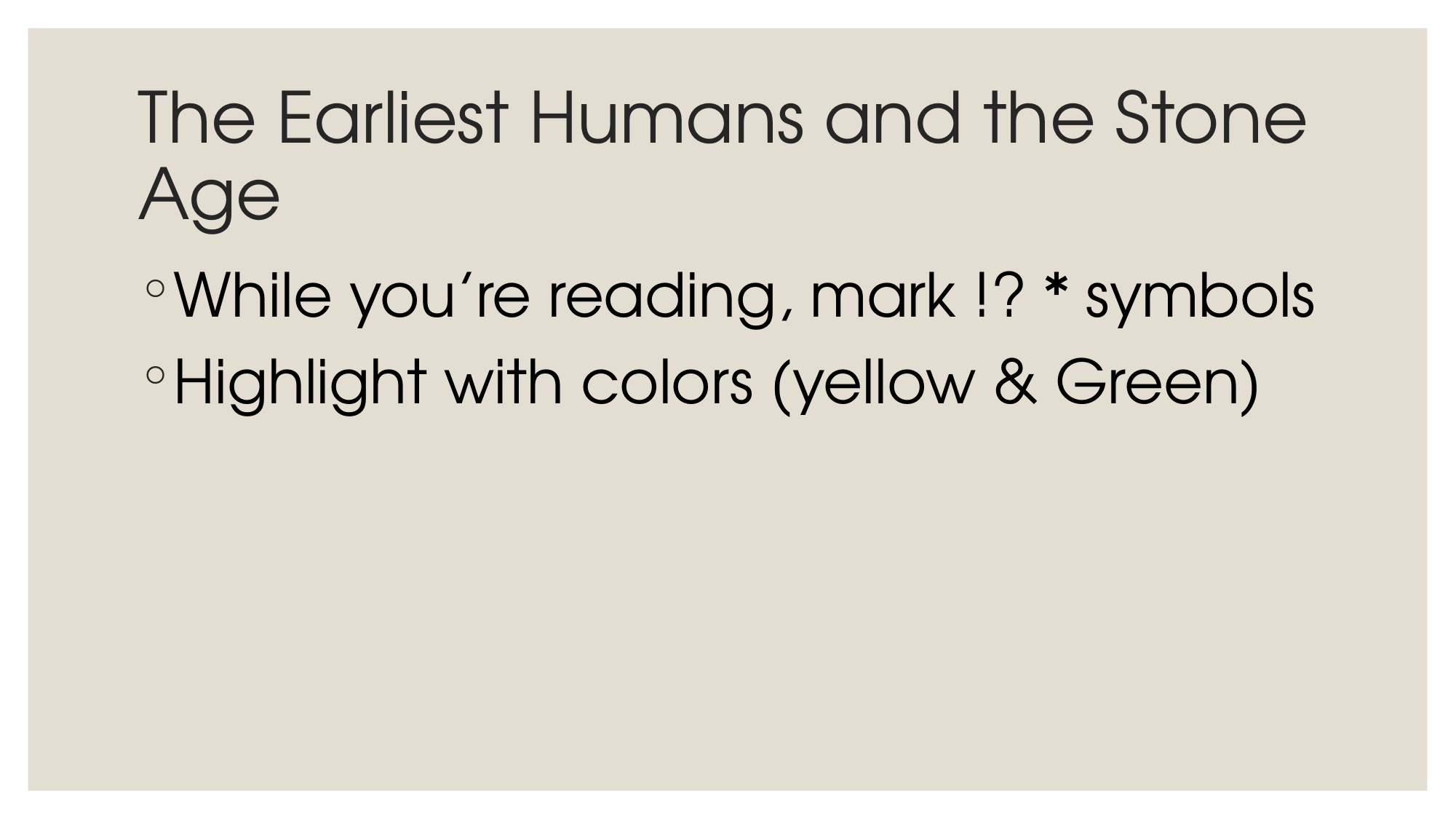

# The Earliest Humans and the Stone Age
While you’re reading, mark !? * symbols
Highlight with colors (yellow & Green)